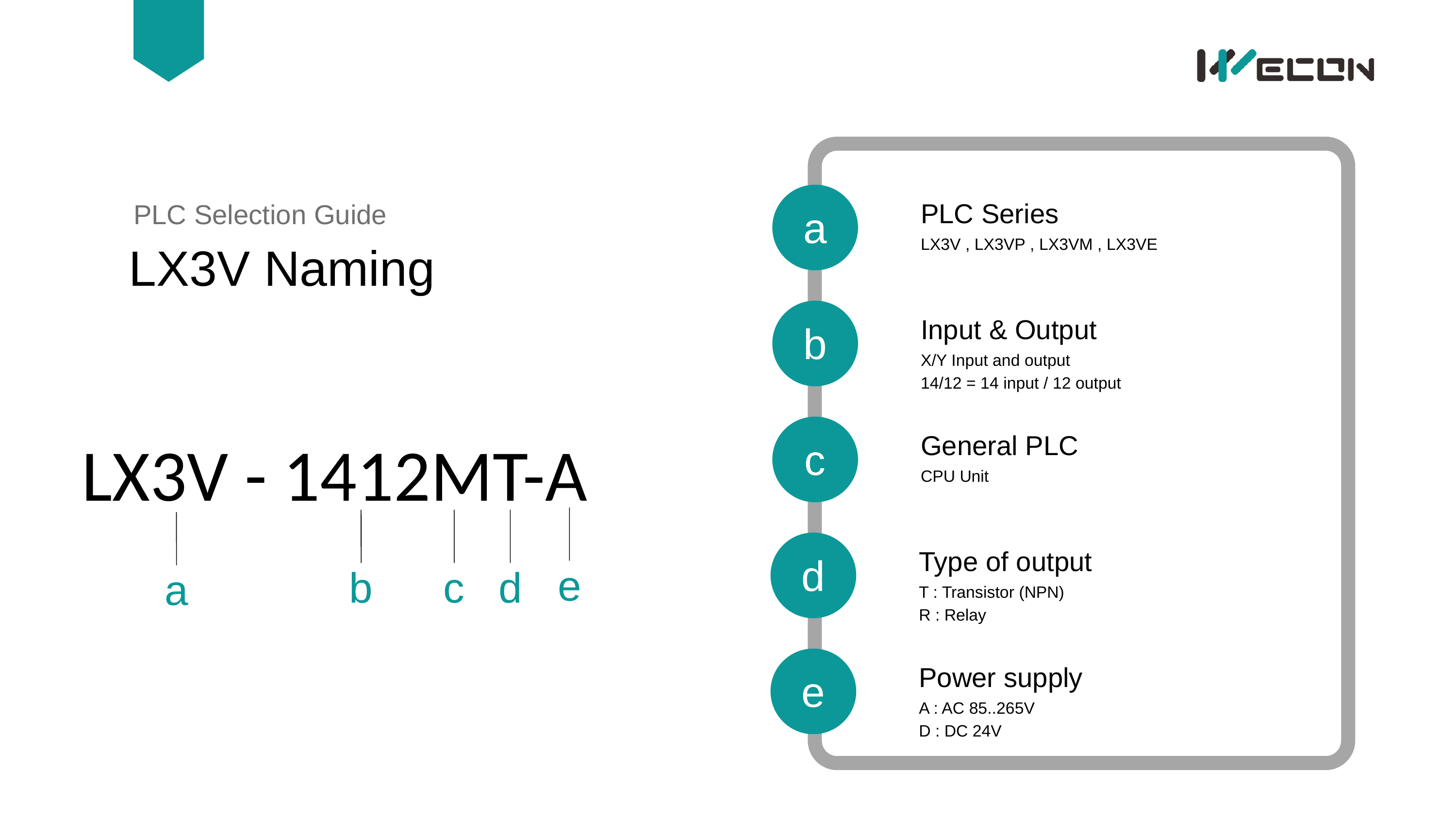

PLC Series
PLC Selection Guide
a
LX3V Naming
LX3V , LX3VP , LX3VM , LX3VE

Input & Output
b
X/Y Input and output
14/12 = 14 input / 12 output
LX3V - 1412MT-A

General PLC
c
CPU Unit

Type of output
d
e
b
c
d
a
T : Transistor (NPN)
R : Relay

Power supply
e
A : AC 85..265V
D : DC 24V